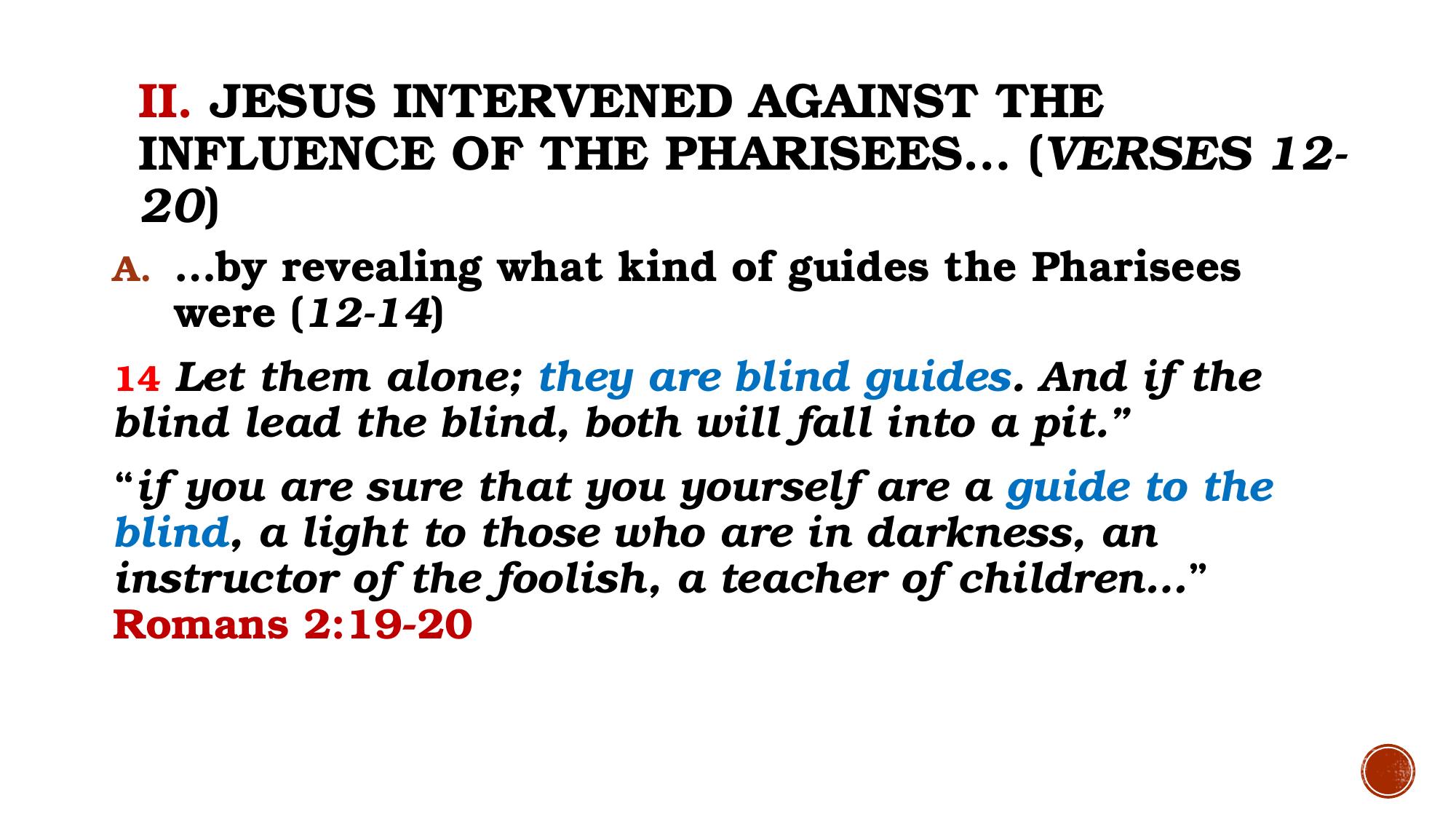

# II. Jesus intervened against the influence of the Pharisees… (verses 12-20)
…by revealing what kind of guides the Pharisees were (12-14)
14 Let them alone; they are blind guides. And if the blind lead the blind, both will fall into a pit.”
“if you are sure that you yourself are a guide to the blind, a light to those who are in darkness, an instructor of the foolish, a teacher of children…” Romans 2:19-20